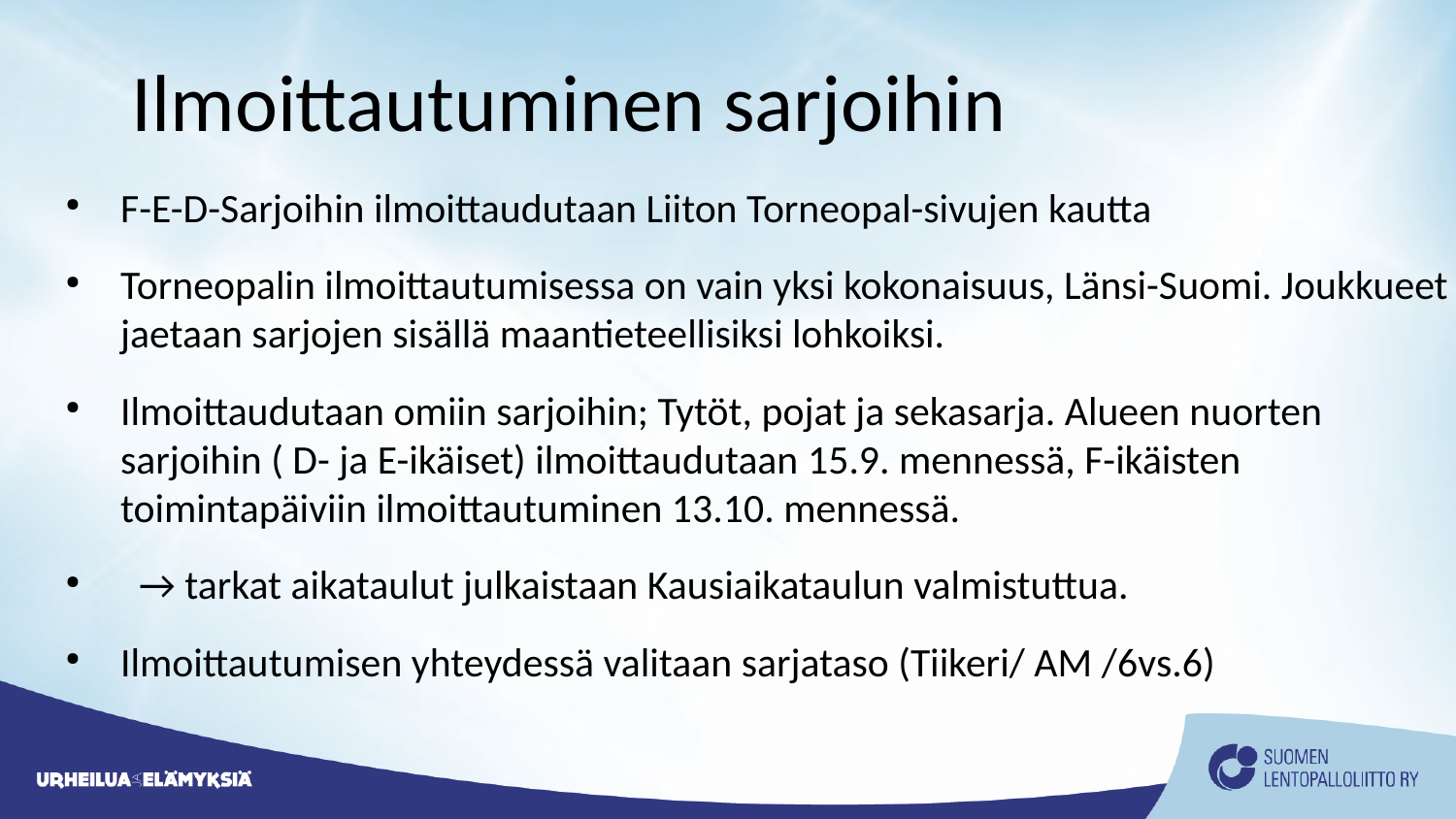

Ilmoittautuminen sarjoihin
F-E-D-Sarjoihin ilmoittaudutaan Liiton Torneopal-sivujen kautta
Torneopalin ilmoittautumisessa on vain yksi kokonaisuus, Länsi-Suomi. Joukkueet jaetaan sarjojen sisällä maantieteellisiksi lohkoiksi.
Ilmoittaudutaan omiin sarjoihin; Tytöt, pojat ja sekasarja. Alueen nuorten sarjoihin ( D- ja E-ikäiset) ilmoittaudutaan 15.9. mennessä, F-ikäisten toimintapäiviin ilmoittautuminen 13.10. mennessä.
  → tarkat aikataulut julkaistaan Kausiaikataulun valmistuttua.
Ilmoittautumisen yhteydessä valitaan sarjataso (Tiikeri/ AM /6vs.6)